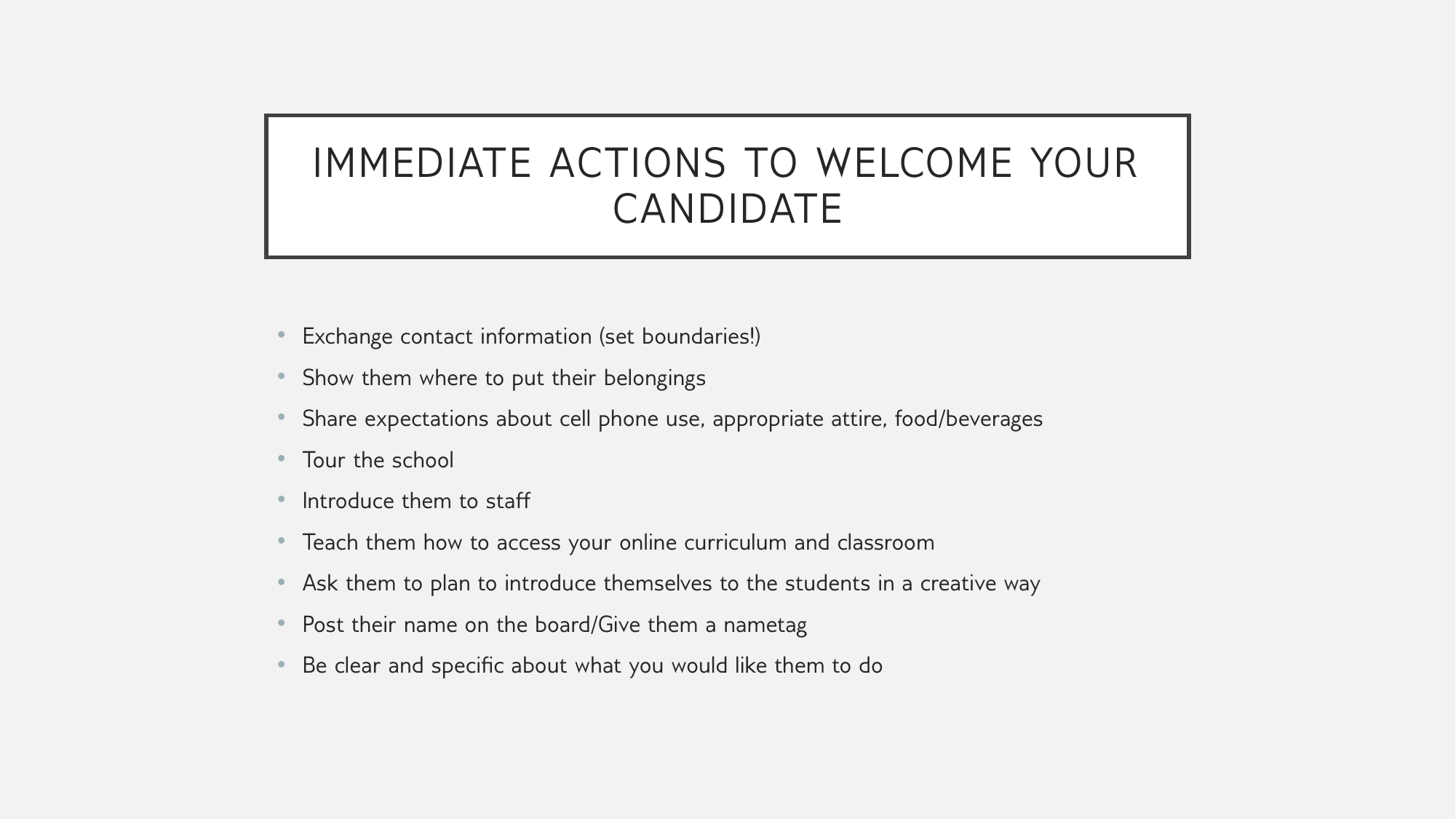

# Immediate actions to welcome your candidate
Exchange contact information (set boundaries!)
Show them where to put their belongings
Share expectations about cell phone use, appropriate attire, food/beverages
Tour the school
Introduce them to staff
Teach them how to access your online curriculum and classroom
Ask them to plan to introduce themselves to the students in a creative way
Post their name on the board/Give them a nametag
Be clear and specific about what you would like them to do